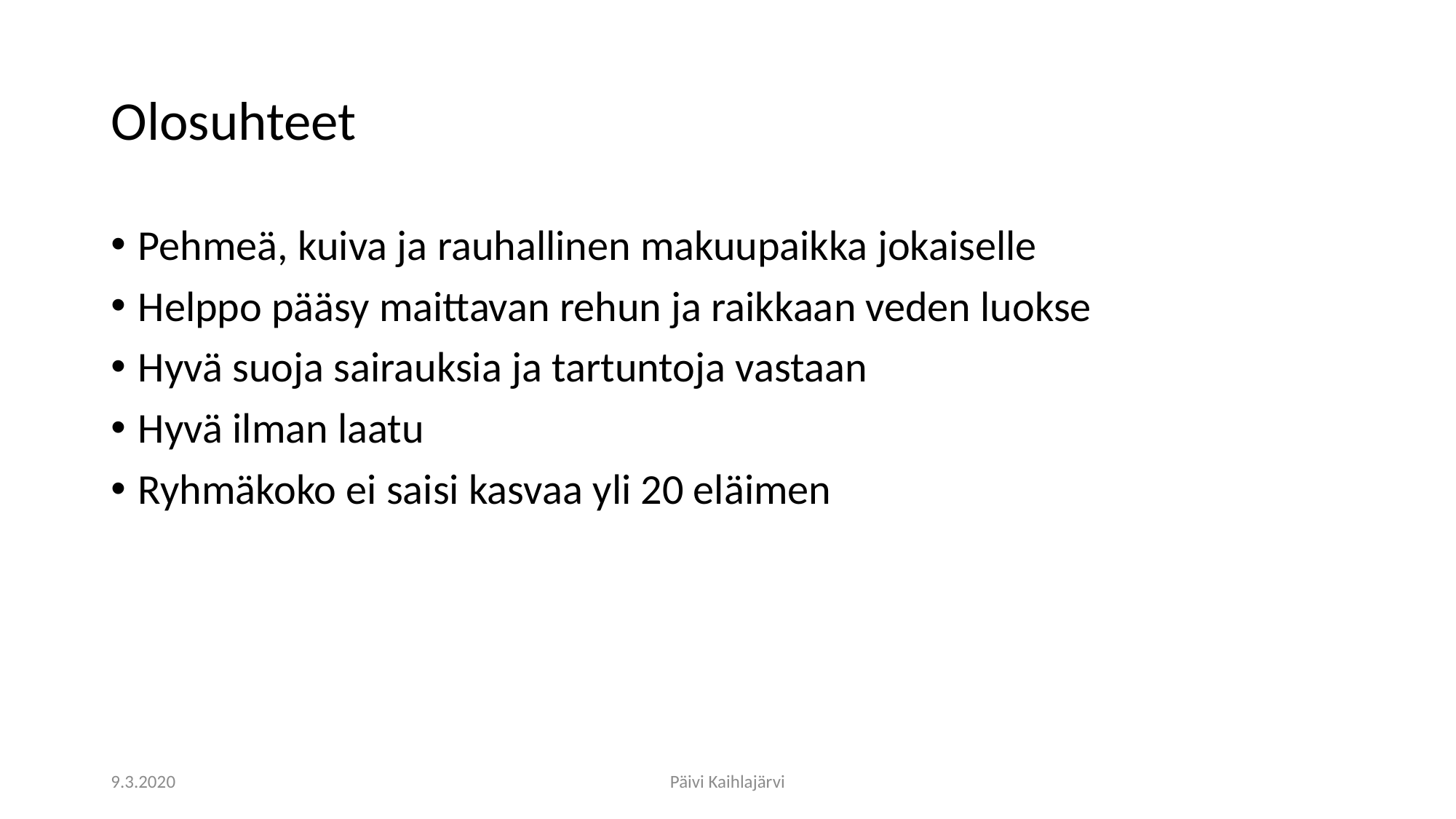

# Olosuhteet
Pehmeä, kuiva ja rauhallinen makuupaikka jokaiselle
Helppo pääsy maittavan rehun ja raikkaan veden luokse
Hyvä suoja sairauksia ja tartuntoja vastaan
Hyvä ilman laatu
Ryhmäkoko ei saisi kasvaa yli 20 eläimen

9.3.2020
Päivi Kaihlajärvi